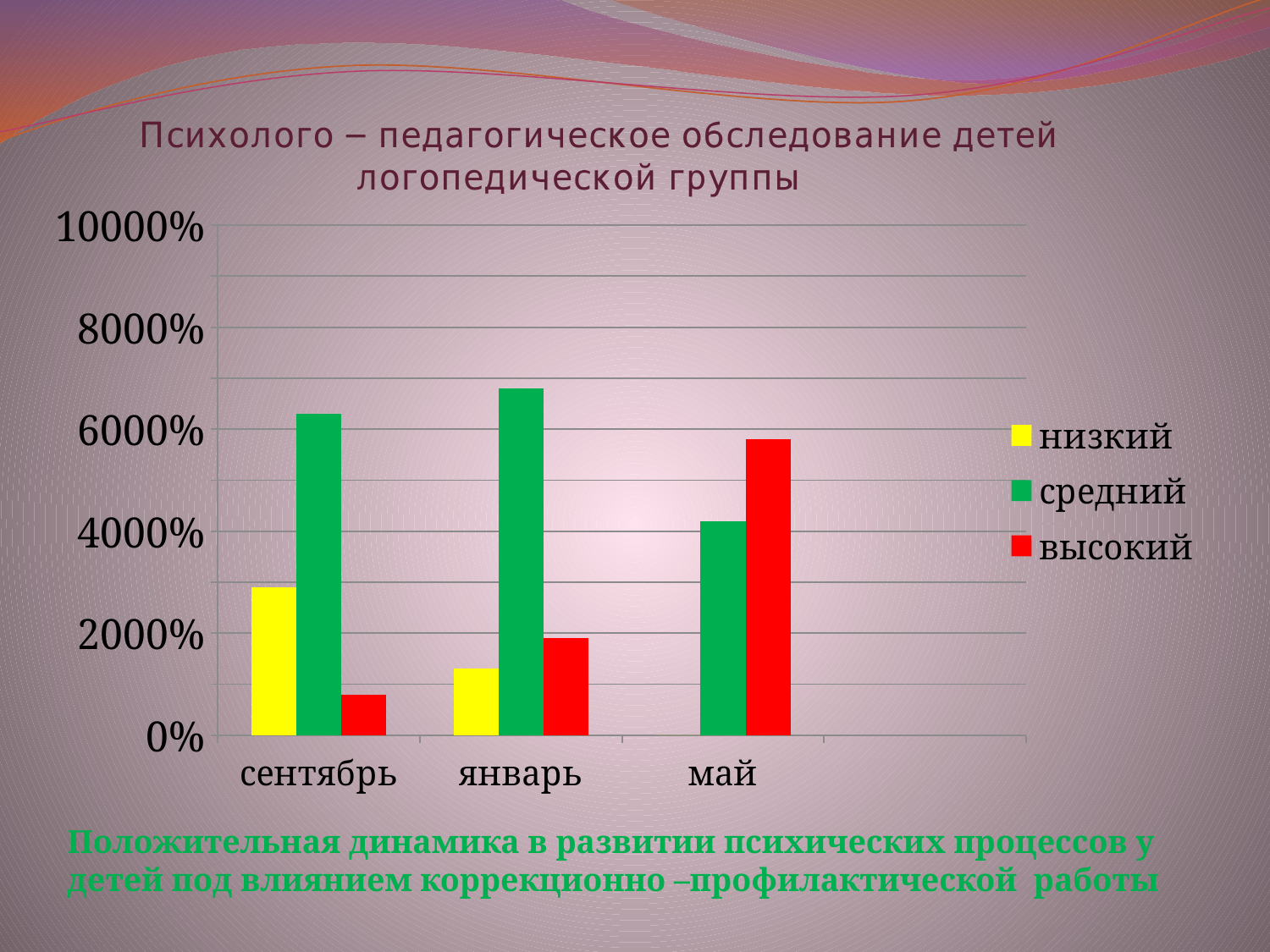

Психолого – педагогическое обследование детей
                           логопедической группы

### Chart

| Category | низкий | средний | высокий |
|---|---|---|---|
| сентябрь | 29.0 | 63.0 | 8.0 |
| январь | 13.0 | 68.0 | 19.0 |
| май | 0.0 | 42.0 | 58.0 |
Положительная динамика в развитии психических процессов у детей под влиянием коррекционно –профилактической  работы